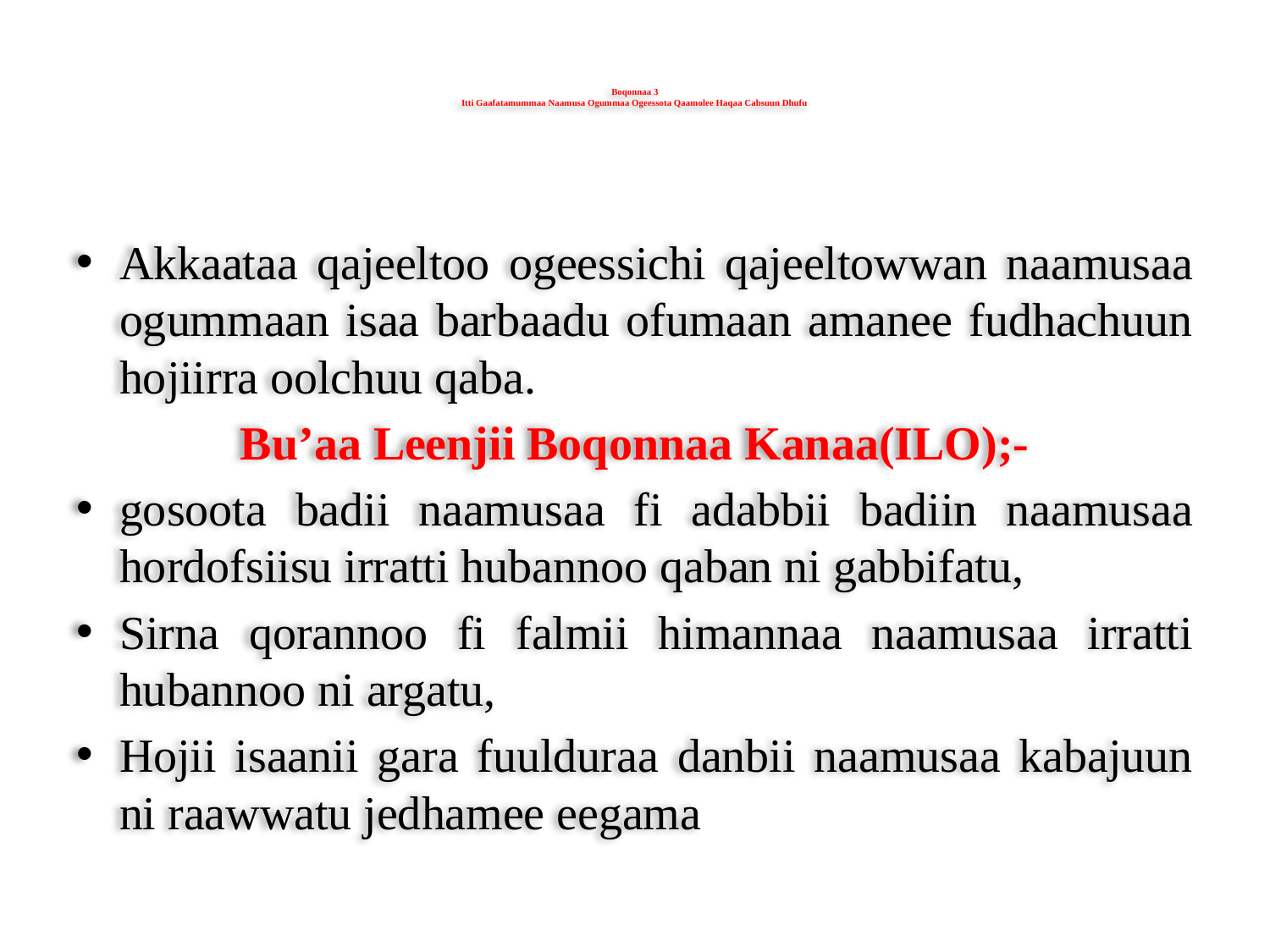

# Boqonnaa 3 Itti Gaafatamummaa Naamusa Ogummaa Ogeessota Qaamolee Haqaa Cabsuun Dhufu
Akkaataa qajeeltoo ogeessichi qajeeltowwan naamusaa ogummaan isaa barbaadu ofumaan amanee fudhachuun hojiirra oolchuu qaba.
Bu’aa Leenjii Boqonnaa Kanaa(ILO);-
gosoota badii naamusaa fi adabbii badiin naamusaa hordofsiisu irratti hubannoo qaban ni gabbifatu,
Sirna qorannoo fi falmii himannaa naamusaa irratti hubannoo ni argatu,
Hojii isaanii gara fuulduraa danbii naamusaa kabajuun ni raawwatu jedhamee eegama